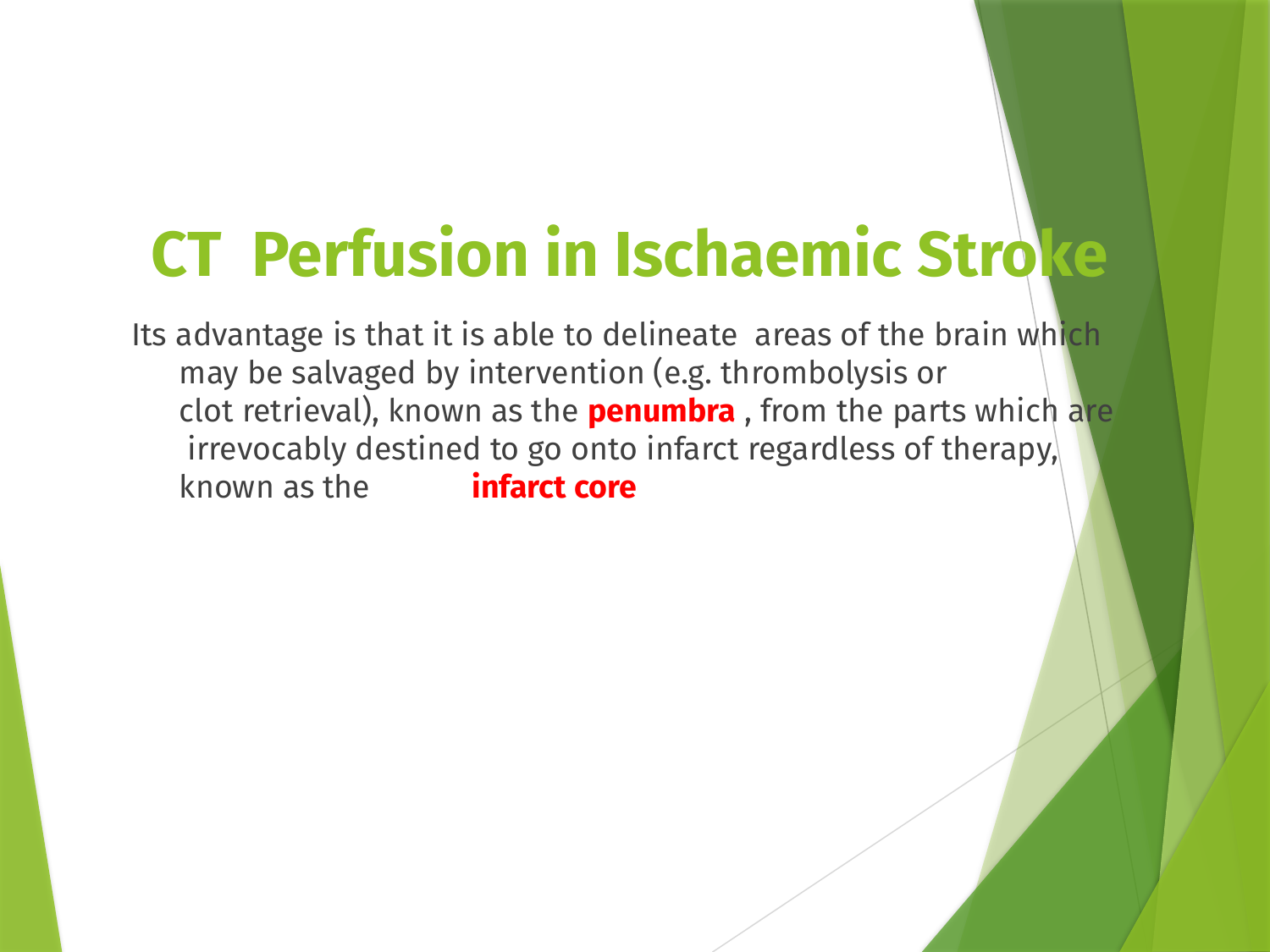

# CT  Perfusion in Ischaemic Stroke
Its advantage is that it is able to delineate  areas of the brain which may be salvaged by intervention (e.g. thrombolysis or clot retrieval), known as the penumbra , from the parts which are  irrevocably destined to go onto infarct regardless of therapy, known as the            infarct core